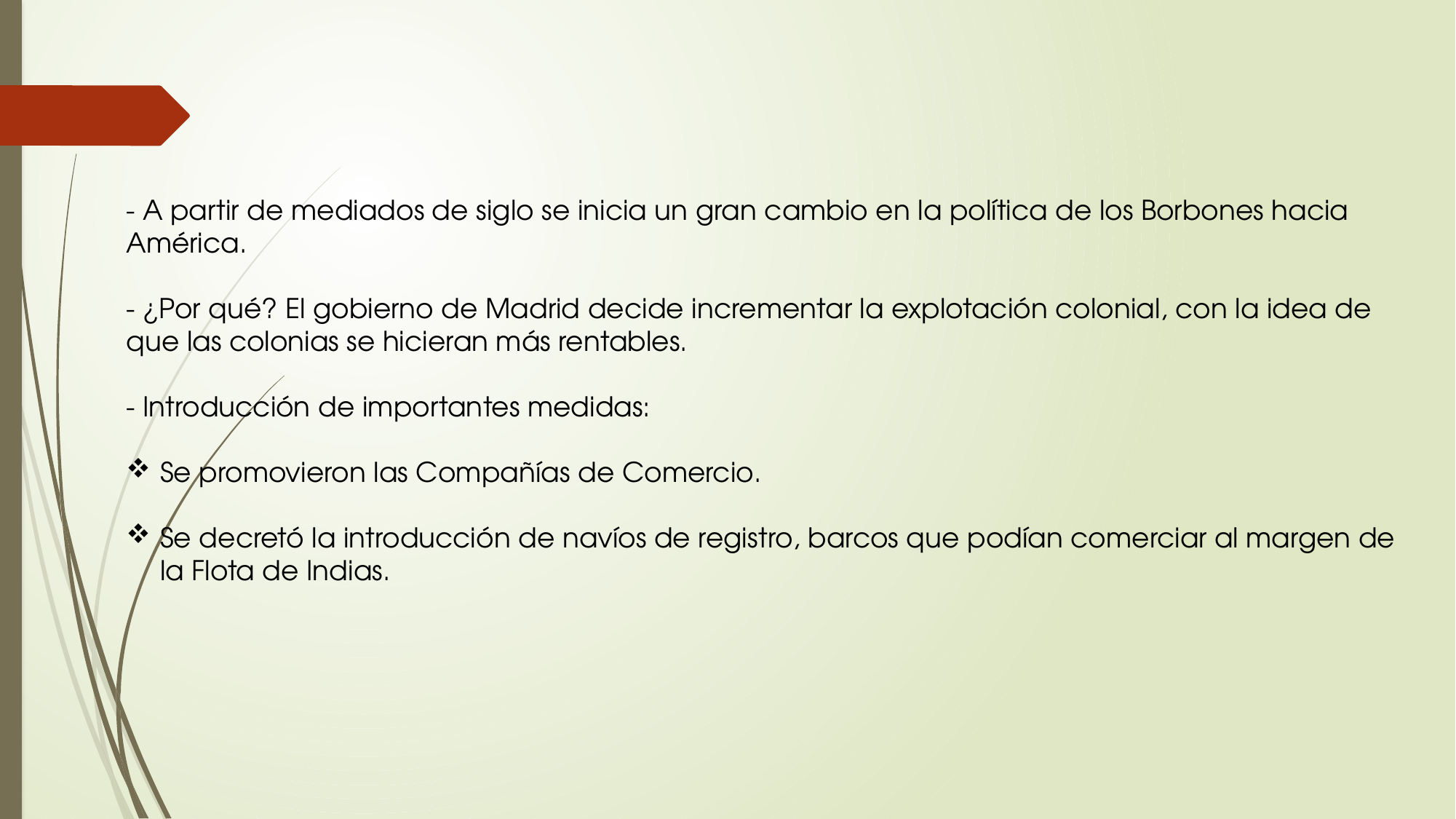

- A partir de mediados de siglo se inicia un gran cambio en la política de los Borbones hacia América.

- ¿Por qué? El gobierno de Madrid decide incrementar la explotación colonial, con la idea de que las colonias se hicieran más rentables.

- Introducción de importantes medidas:

Se promovieron las Compañías de Comercio.

Se decretó la introducción de navíos de registro, barcos que podían comerciar al margen de la Flota de Indias.